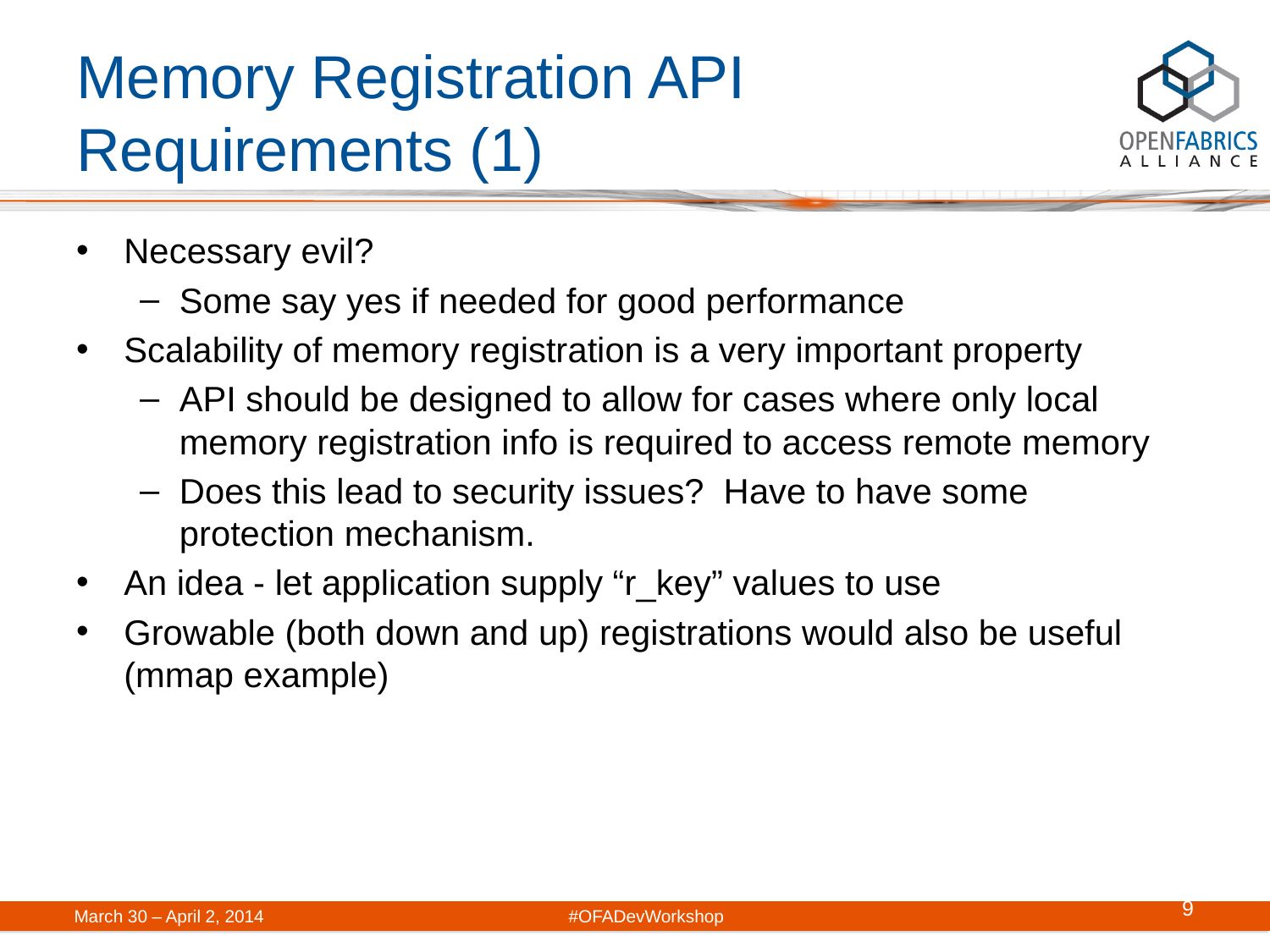

# Memory Registration API Requirements (1)
Necessary evil?
Some say yes if needed for good performance
Scalability of memory registration is a very important property
API should be designed to allow for cases where only local memory registration info is required to access remote memory
Does this lead to security issues?  Have to have some protection mechanism.
An idea - let application supply “r_key” values to use
Growable (both down and up) registrations would also be useful (mmap example)

9
March 30 – April 2, 2014	#OFADevWorkshop